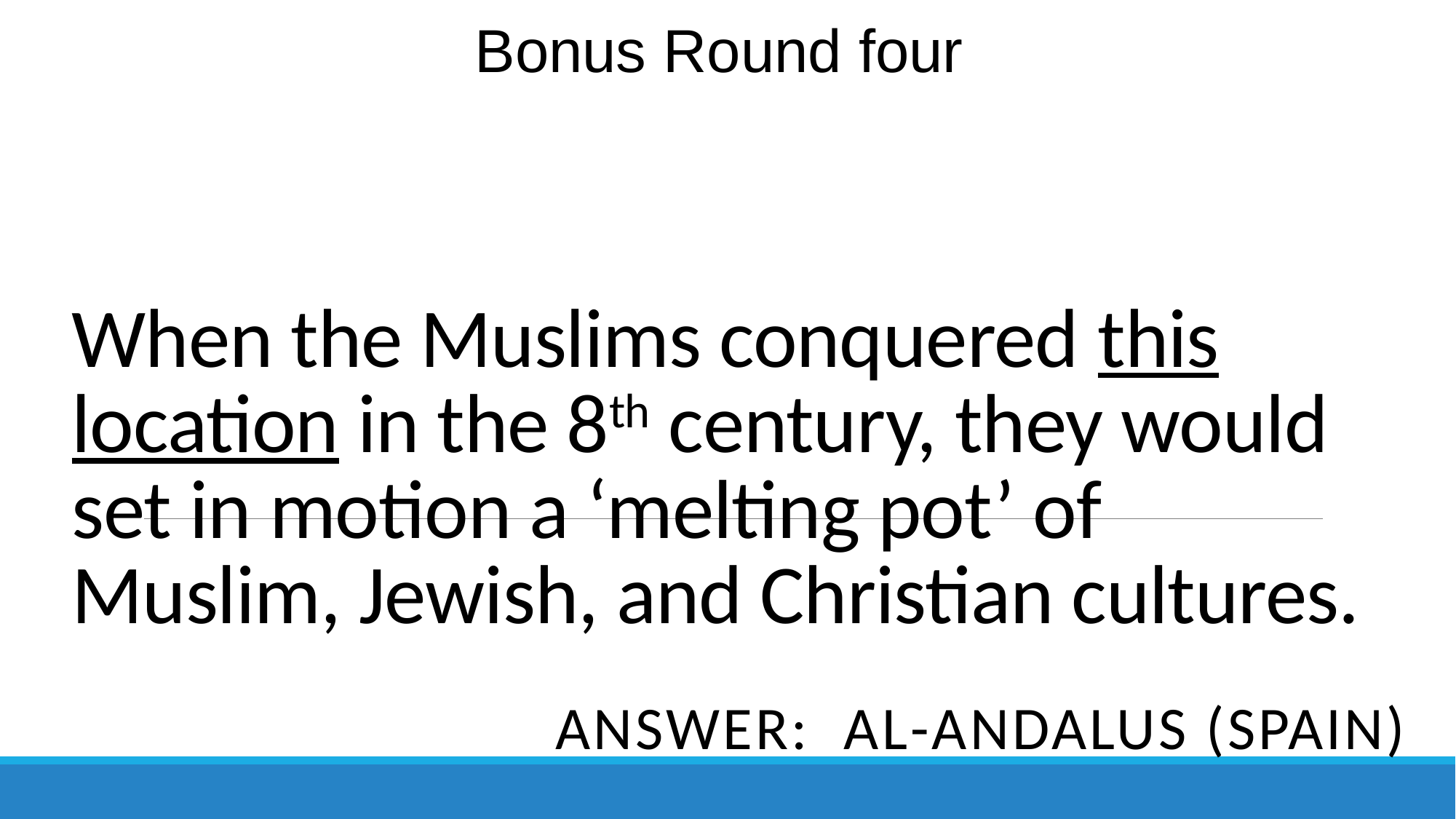

Bonus Round four
# When the Muslims conquered this location in the 8th century, they would set in motion a ‘melting pot’ of Muslim, Jewish, and Christian cultures.
Answer:  al-andalus (spain)